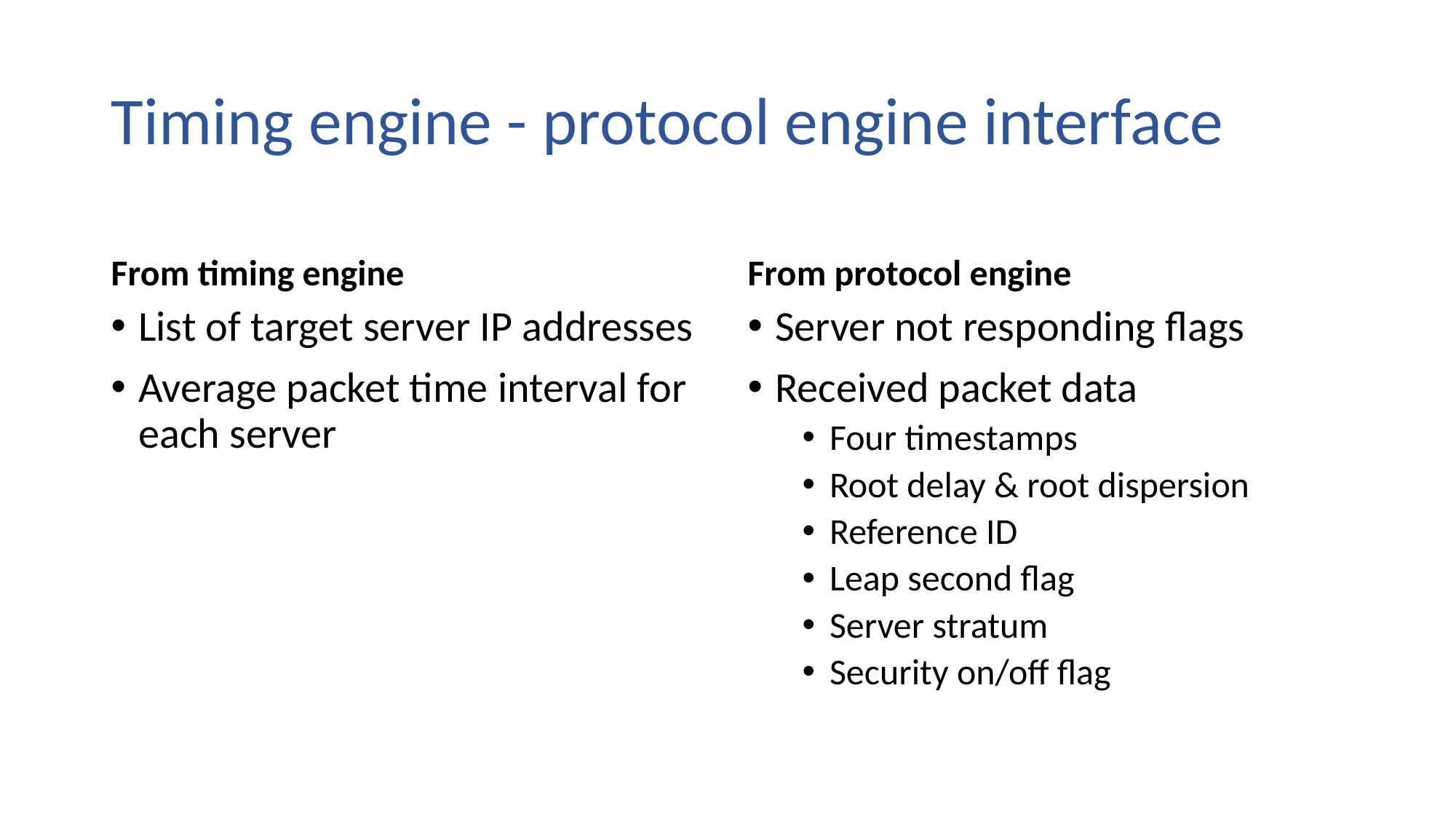

# Timing engine - protocol engine interface
From timing engine
From protocol engine
List of target server IP addresses
Average packet time interval for each server

Server not responding flags
Received packet data
Four timestamps
Root delay & root dispersion
Reference ID
Leap second flag
Server stratum
Security on/off flag